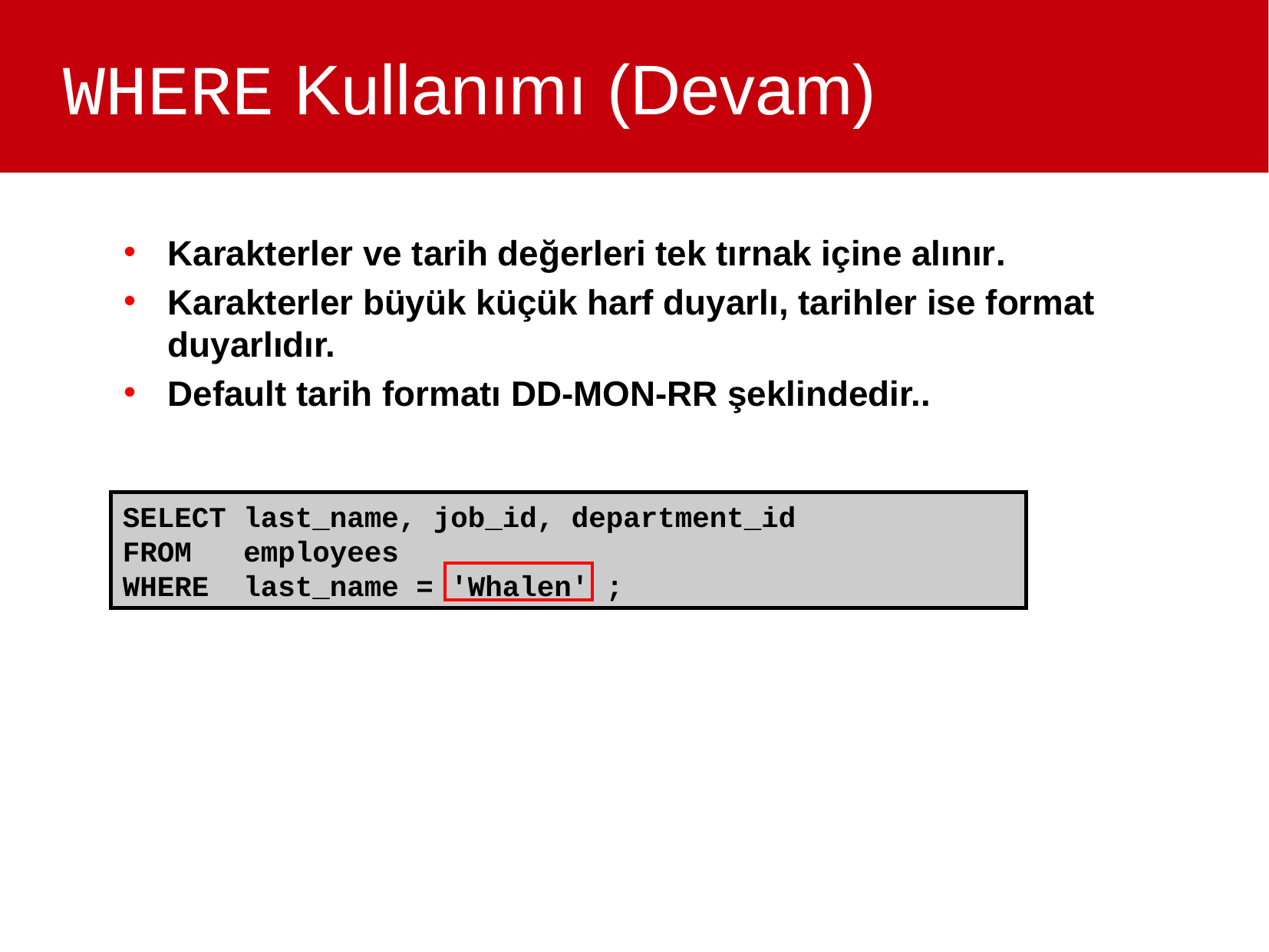

WHERE Kullanımı (Devam)
Karakterler ve tarih değerleri tek tırnak içine alınır.
Karakterler büyük küçük harf duyarlı, tarihler ise format duyarlıdır.
Default tarih formatı DD-MON-RR şeklindedir..
SELECT last_name, job_id, department_id
FROM   employees
WHERE  last_name = 'Whalen' ;